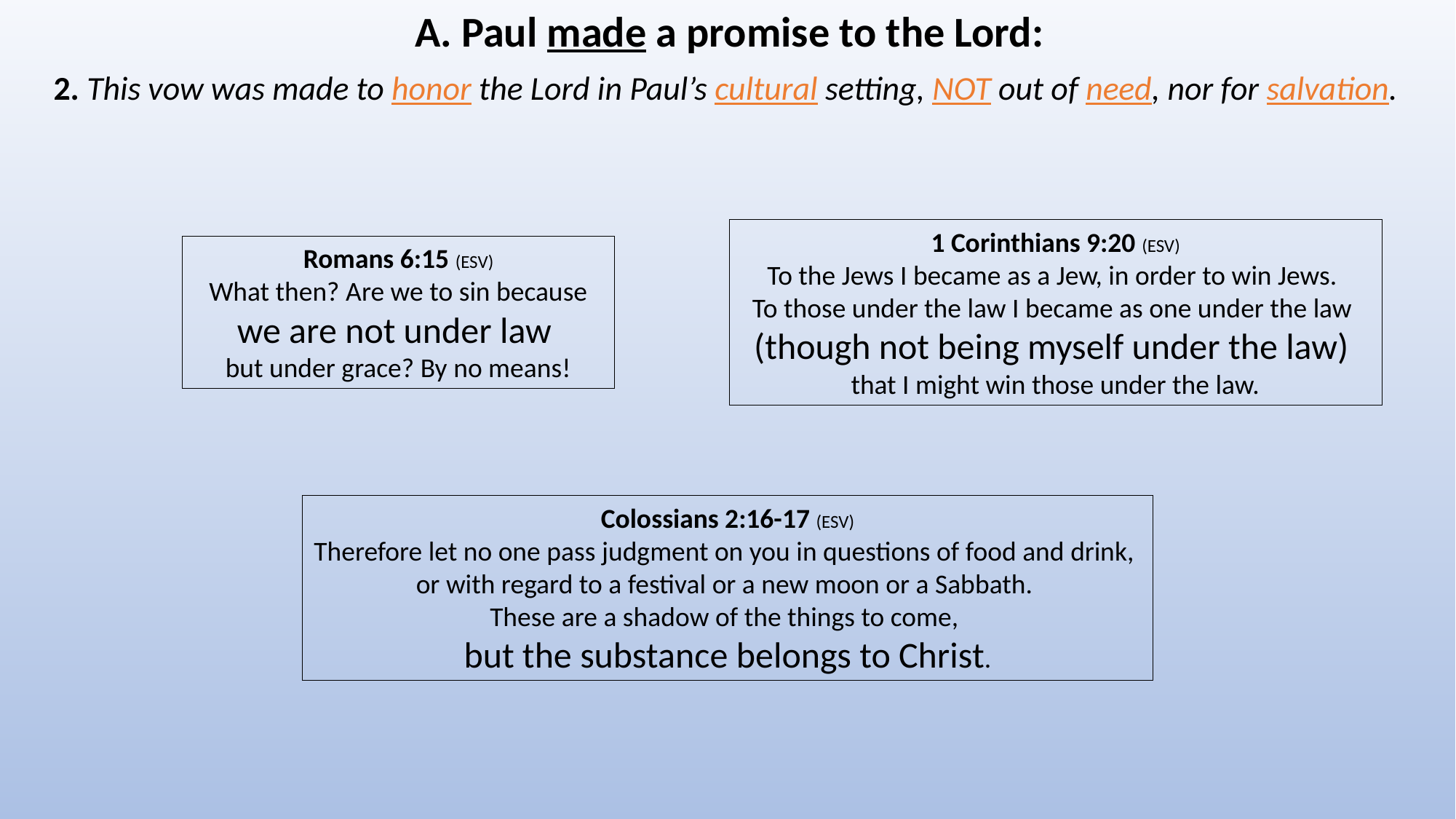

A. Paul made a promise to the Lord:
2. This vow was made to honor the Lord in Paul’s cultural setting, NOT out of need, nor for salvation.
1 Corinthians 9:20 (ESV)
To the Jews I became as a Jew, in order to win Jews.
To those under the law I became as one under the law
(though not being myself under the law)
that I might win those under the law.
Romans 6:15 (ESV)
What then? Are we to sin because we are not under law
but under grace? By no means!
Colossians 2:16-17 (ESV)
Therefore let no one pass judgment on you in questions of food and drink,
or with regard to a festival or a new moon or a Sabbath.
These are a shadow of the things to come,
but the substance belongs to Christ.